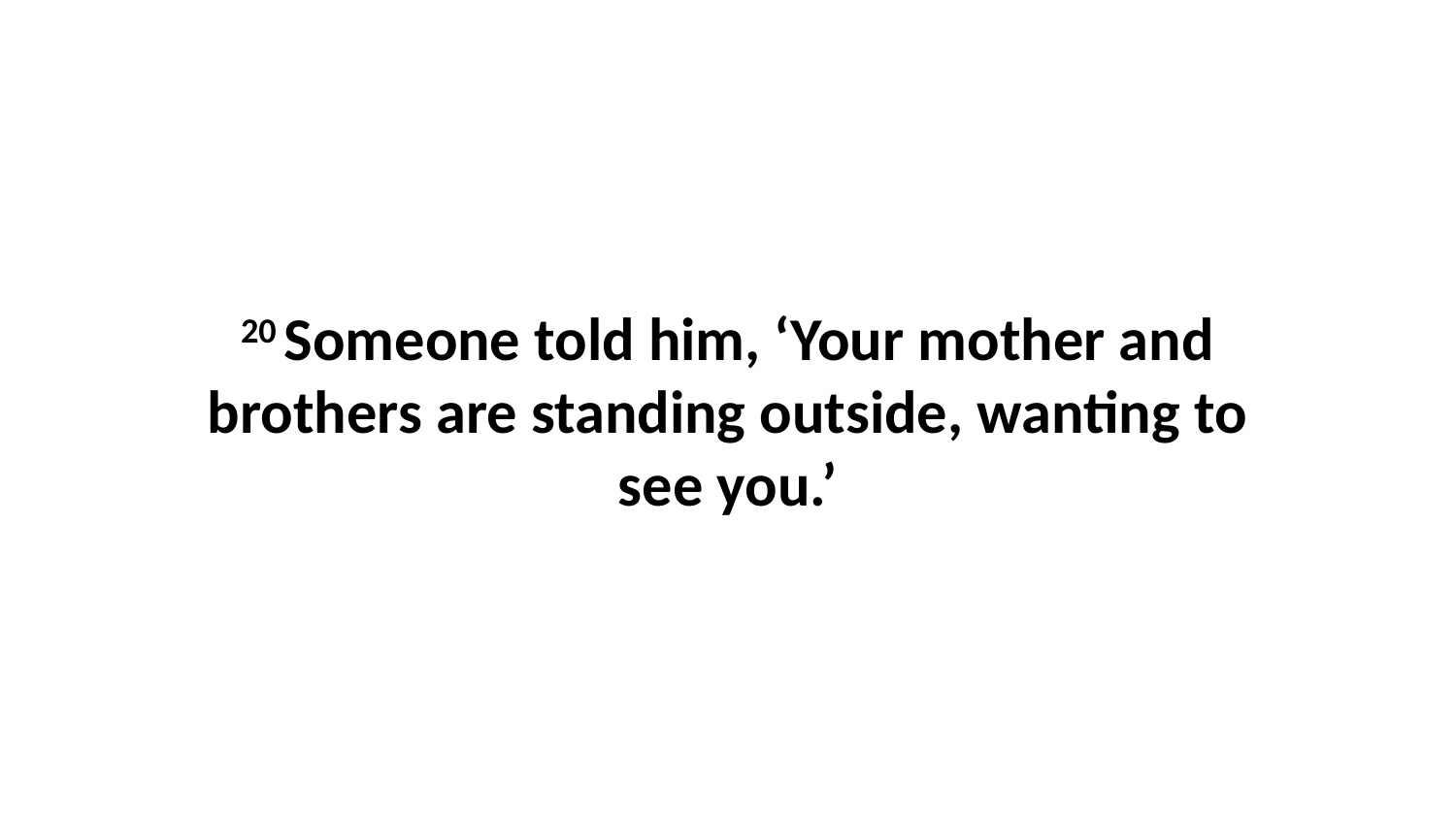

20 Someone told him, ‘Your mother and brothers are standing outside, wanting to see you.’